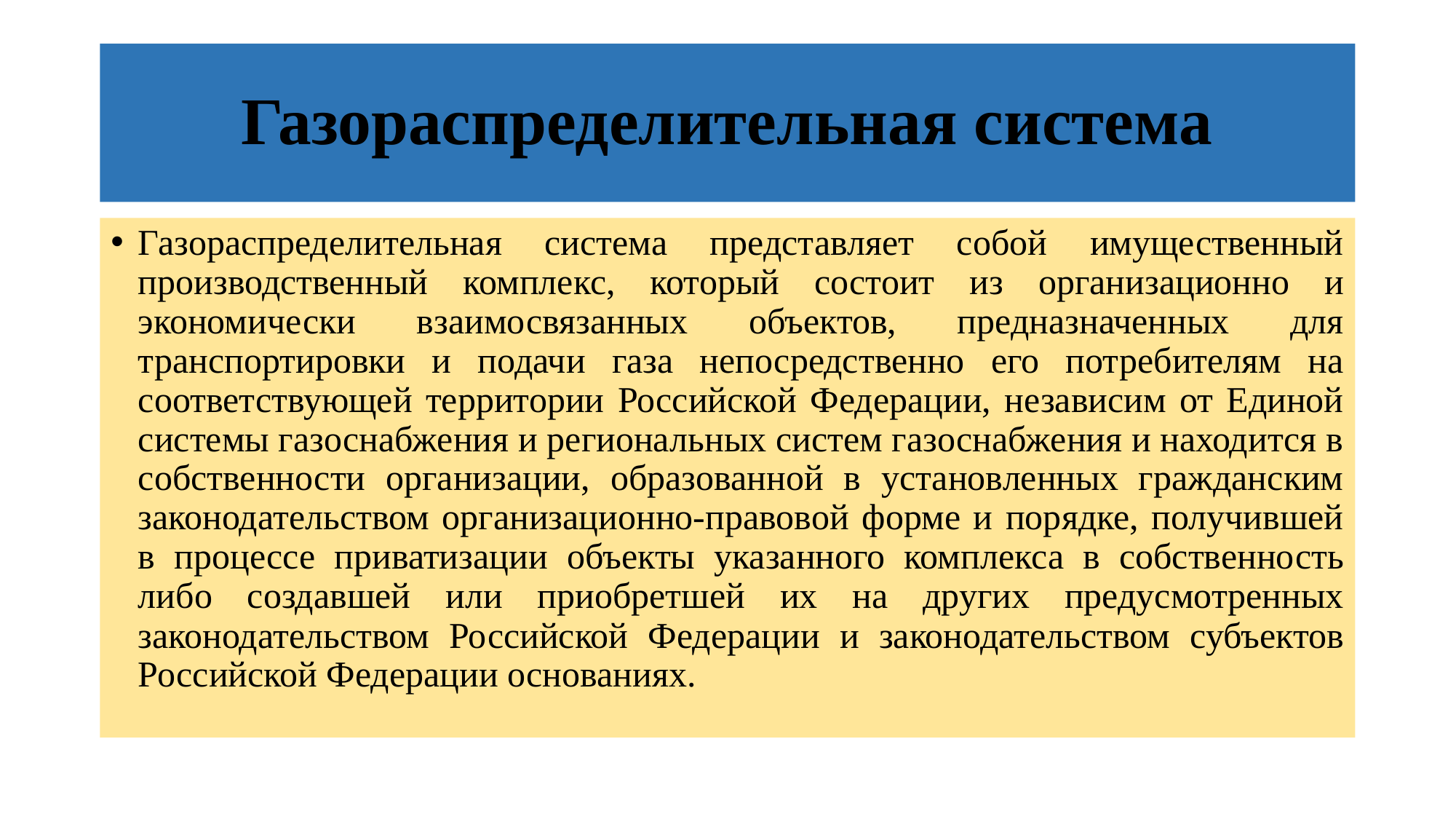

# Газораспределительная система
Газораспределительная система представляет собой имущественный производственный комплекс, который состоит из организационно и экономически взаимосвязанных объектов, предназначенных для транспортировки и подачи газа непосредственно его потребителям на соответствующей территории Российской Федерации, независим от Единой системы газоснабжения и региональных систем газоснабжения и находится в собственности организации, образованной в установленных гражданским законодательством организационно-правовой форме и порядке, получившей в процессе приватизации объекты указанного комплекса в собственность либо создавшей или приобретшей их на других предусмотренных законодательством Российской Федерации и законодательством субъектов Российской Федерации основаниях.